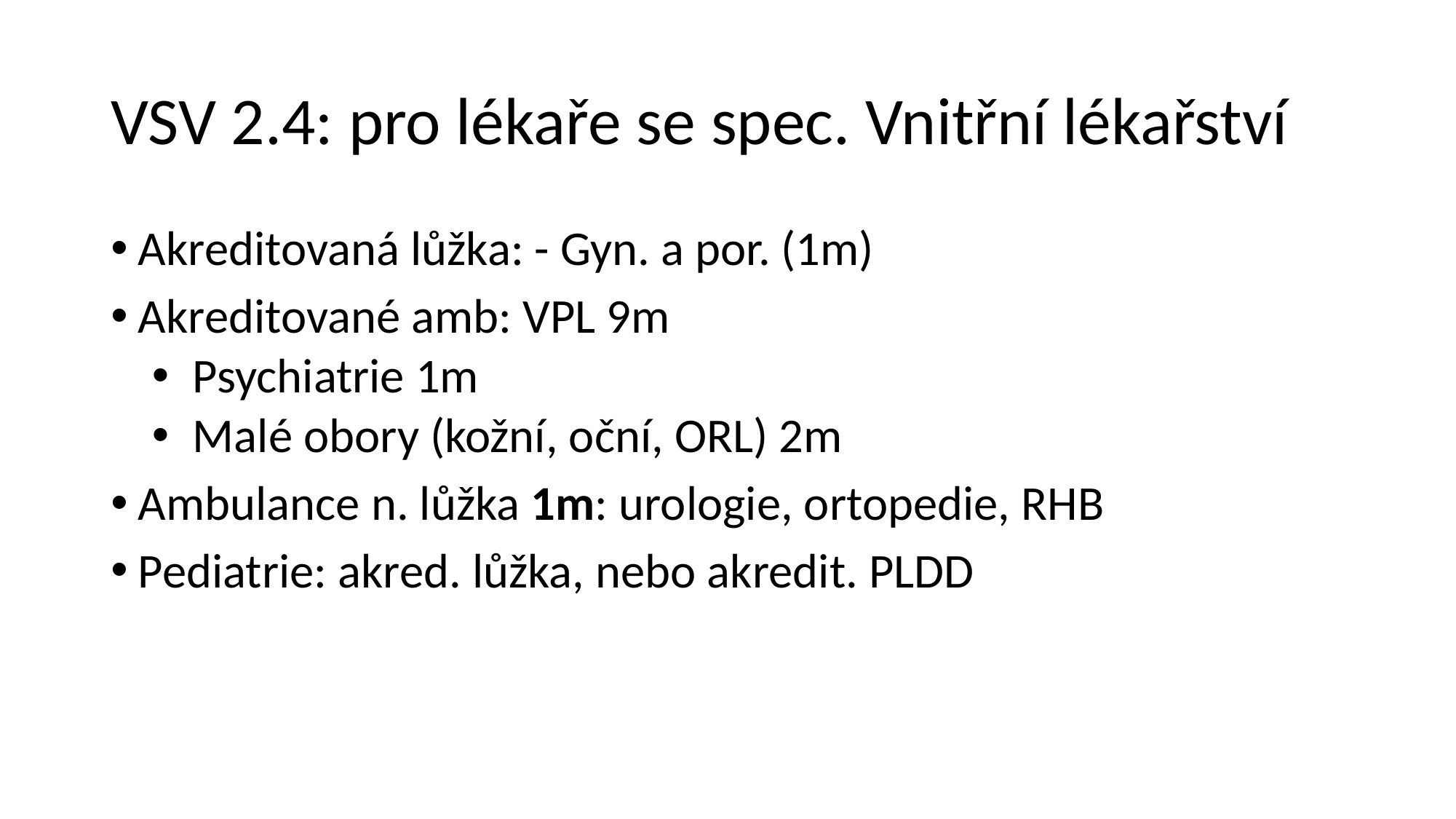

# VSV 2.4: pro lékaře se spec. Vnitřní lékařství
Akreditovaná lůžka: - Gyn. a por. (1m)
Akreditované amb: VPL 9m
Psychiatrie 1m
Malé obory (kožní, oční, ORL) 2m
Ambulance n. lůžka 1m: urologie, ortopedie, RHB
Pediatrie: akred. lůžka, nebo akredit. PLDD